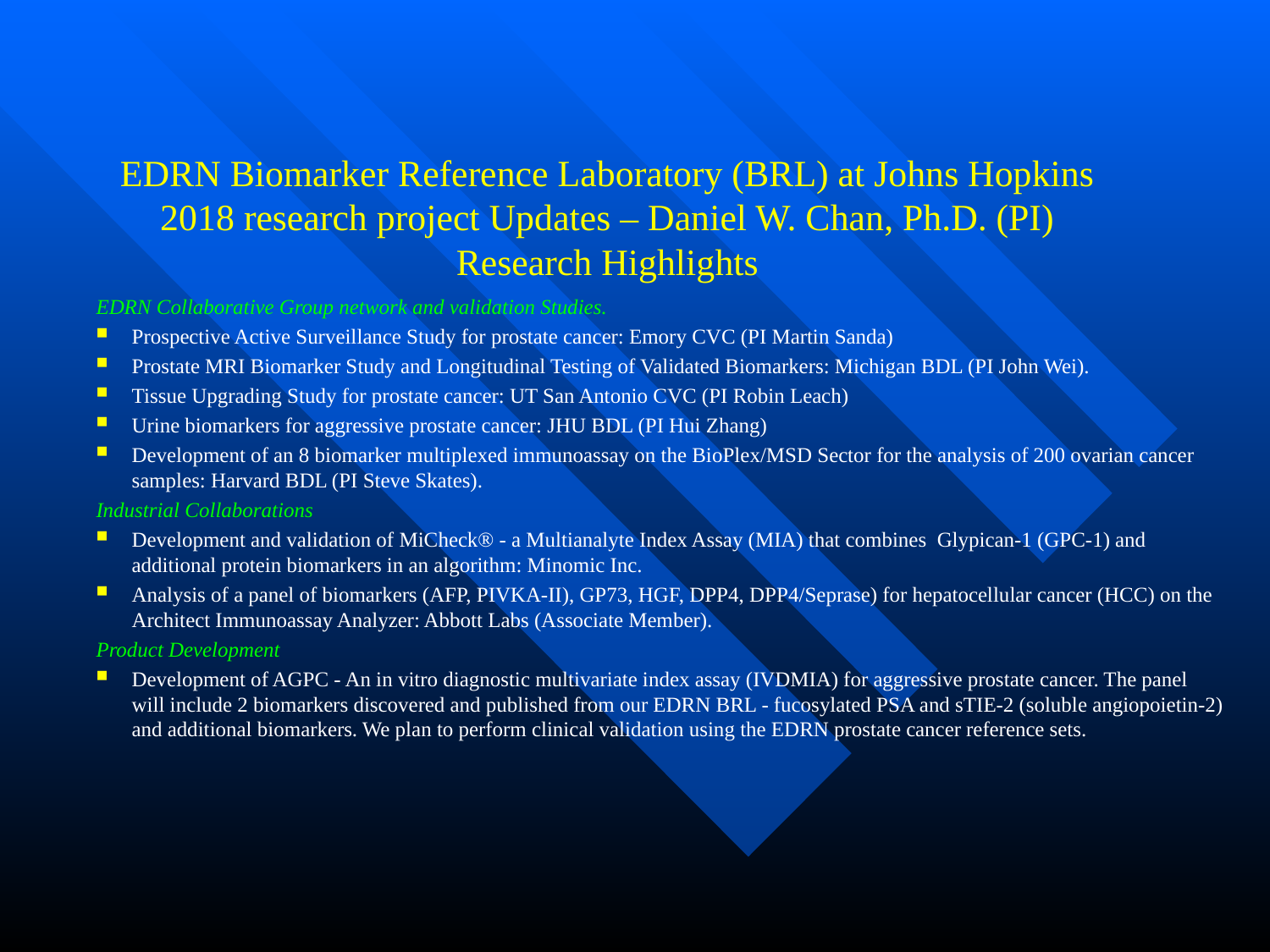

# EDRN Biomarker Reference Laboratory (BRL) at Johns Hopkins 2018 research project Updates – Daniel W. Chan, Ph.D. (PI) Research Highlights
EDRN Collaborative Group network and validation Studies.
Prospective Active Surveillance Study for prostate cancer: Emory CVC (PI Martin Sanda)
Prostate MRI Biomarker Study and Longitudinal Testing of Validated Biomarkers: Michigan BDL (PI John Wei).
Tissue Upgrading Study for prostate cancer: UT San Antonio CVC (PI Robin Leach)
Urine biomarkers for aggressive prostate cancer: JHU BDL (PI Hui Zhang)
Development of an 8 biomarker multiplexed immunoassay on the BioPlex/MSD Sector for the analysis of 200 ovarian cancer samples: Harvard BDL (PI Steve Skates).
Industrial Collaborations
Development and validation of MiCheck® - a Multianalyte Index Assay (MIA) that combines  Glypican-1 (GPC-1) and additional protein biomarkers in an algorithm: Minomic Inc.
Analysis of a panel of biomarkers (AFP, PIVKA-II), GP73, HGF, DPP4, DPP4/Seprase) for hepatocellular cancer (HCC) on the Architect Immunoassay Analyzer: Abbott Labs (Associate Member).
Product Development
Development of AGPC - An in vitro diagnostic multivariate index assay (IVDMIA) for aggressive prostate cancer. The panel will include 2 biomarkers discovered and published from our EDRN BRL - fucosylated PSA and sTIE-2 (soluble angiopoietin-2) and additional biomarkers. We plan to perform clinical validation using the EDRN prostate cancer reference sets.